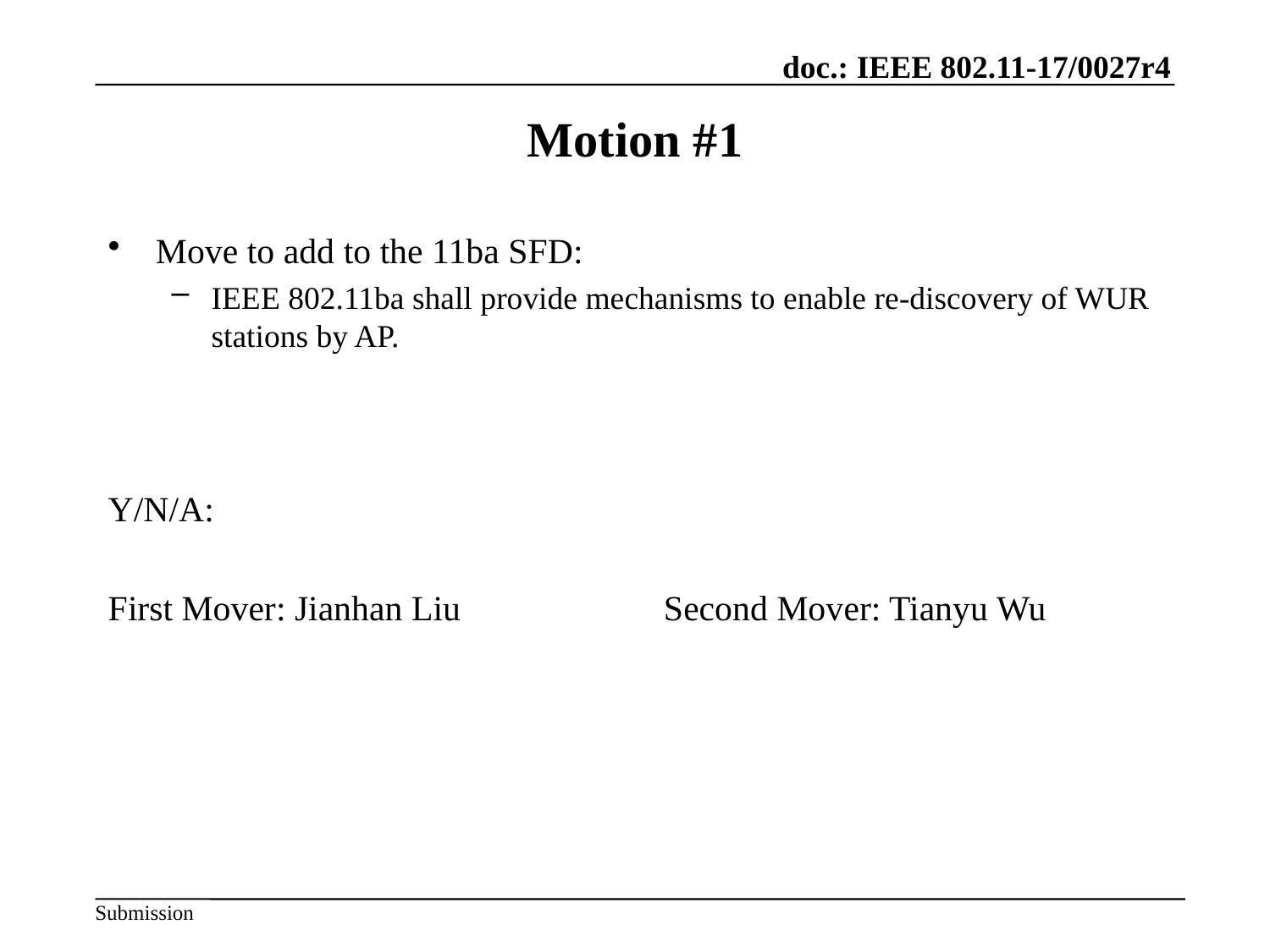

# Motion #1
Move to add to the 11ba SFD:
IEEE 802.11ba shall provide mechanisms to enable re-discovery of WUR stations by AP.

Y/N/A:

First Mover: Jianhan Liu		Second Mover: Tianyu Wu